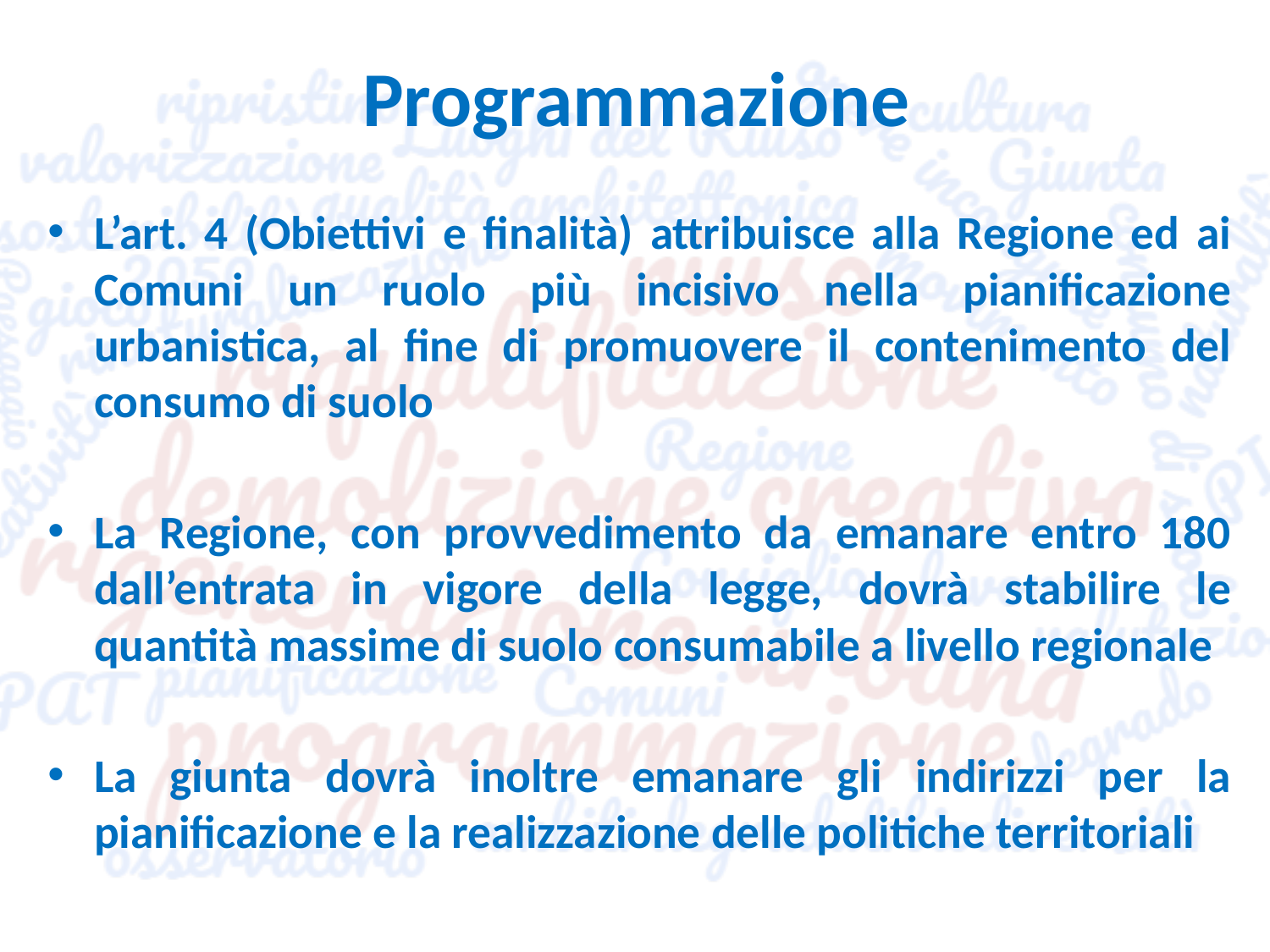

# Programmazione
L’art. 4 (Obiettivi e finalità) attribuisce alla Regione ed ai Comuni un ruolo più incisivo nella pianificazione urbanistica, al fine di promuovere il contenimento del consumo di suolo

La Regione, con provvedimento da emanare entro 180 dall’entrata in vigore della legge, dovrà stabilire le quantità massime di suolo consumabile a livello regionale

La giunta dovrà inoltre emanare gli indirizzi per la pianificazione e la realizzazione delle politiche territoriali